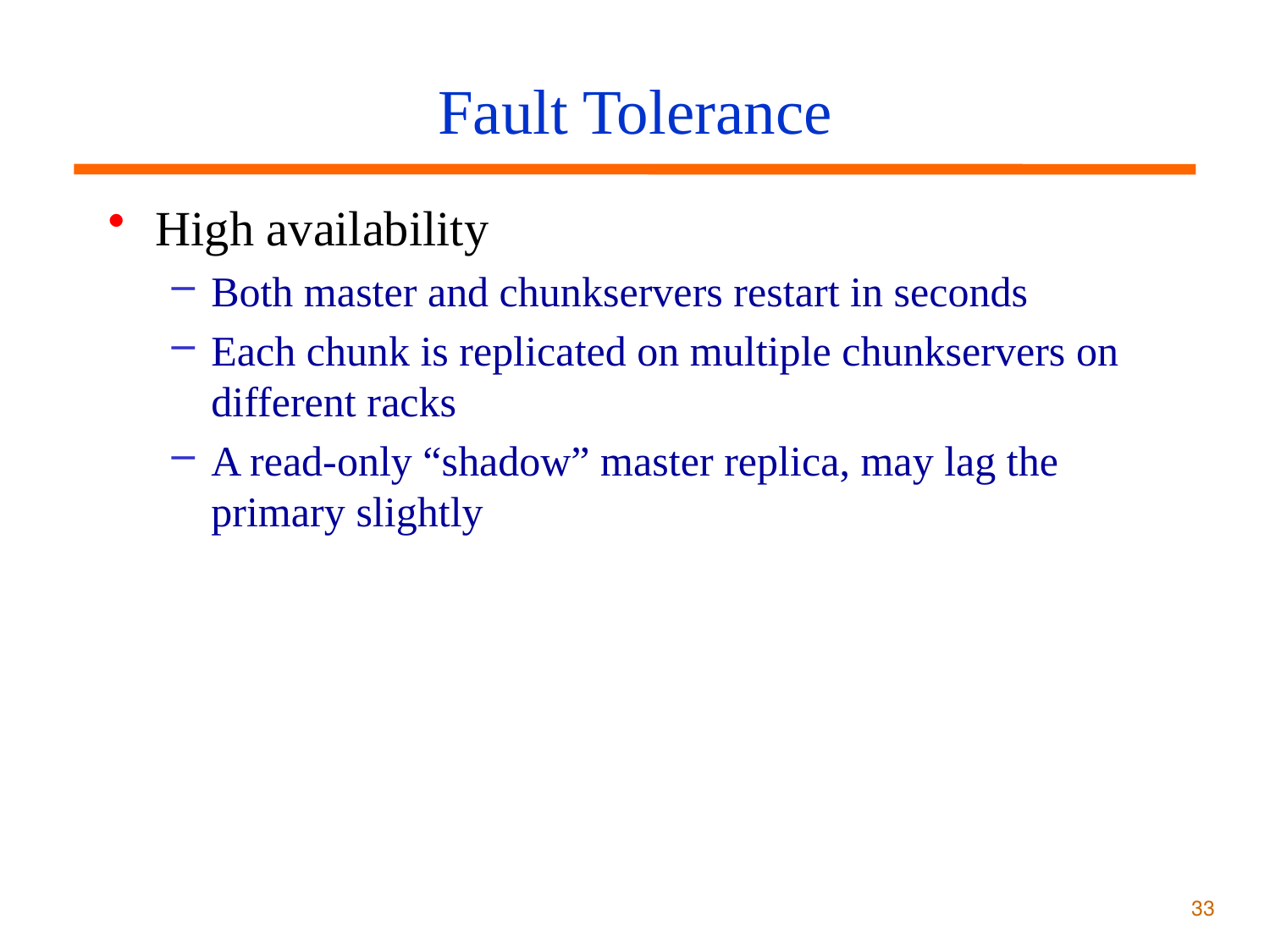

# Fault Tolerance
High availability
Both master and chunkservers restart in seconds
Each chunk is replicated on multiple chunkservers on different racks
A read-only “shadow” master replica, may lag the primary slightly
33